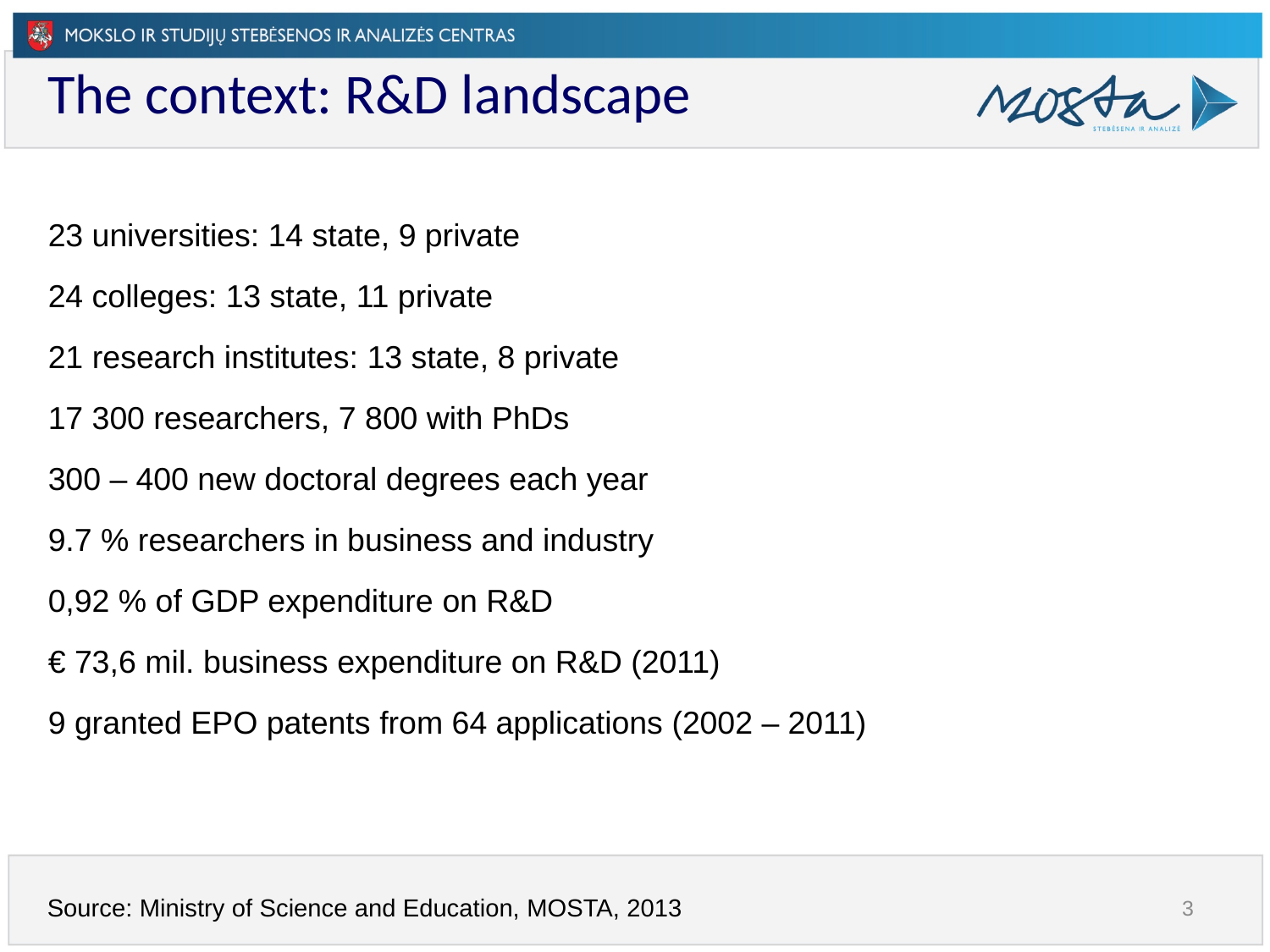

# The context: R&D landscape

23 universities: 14 state, 9 private

24 colleges: 13 state, 11 private

21 research institutes: 13 state, 8 private

17 300 researchers, 7 800 with PhDs

300 – 400 new doctoral degrees each year

9.7 % researchers in business and industry

0,92 % of GDP expenditure on R&D

€ 73,6 mil. business expenditure on R&D (2011)

9 granted EPO patents from 64 applications (2002 – 2011)
3
Source: Ministry of Science and Education, MOSTA, 2013